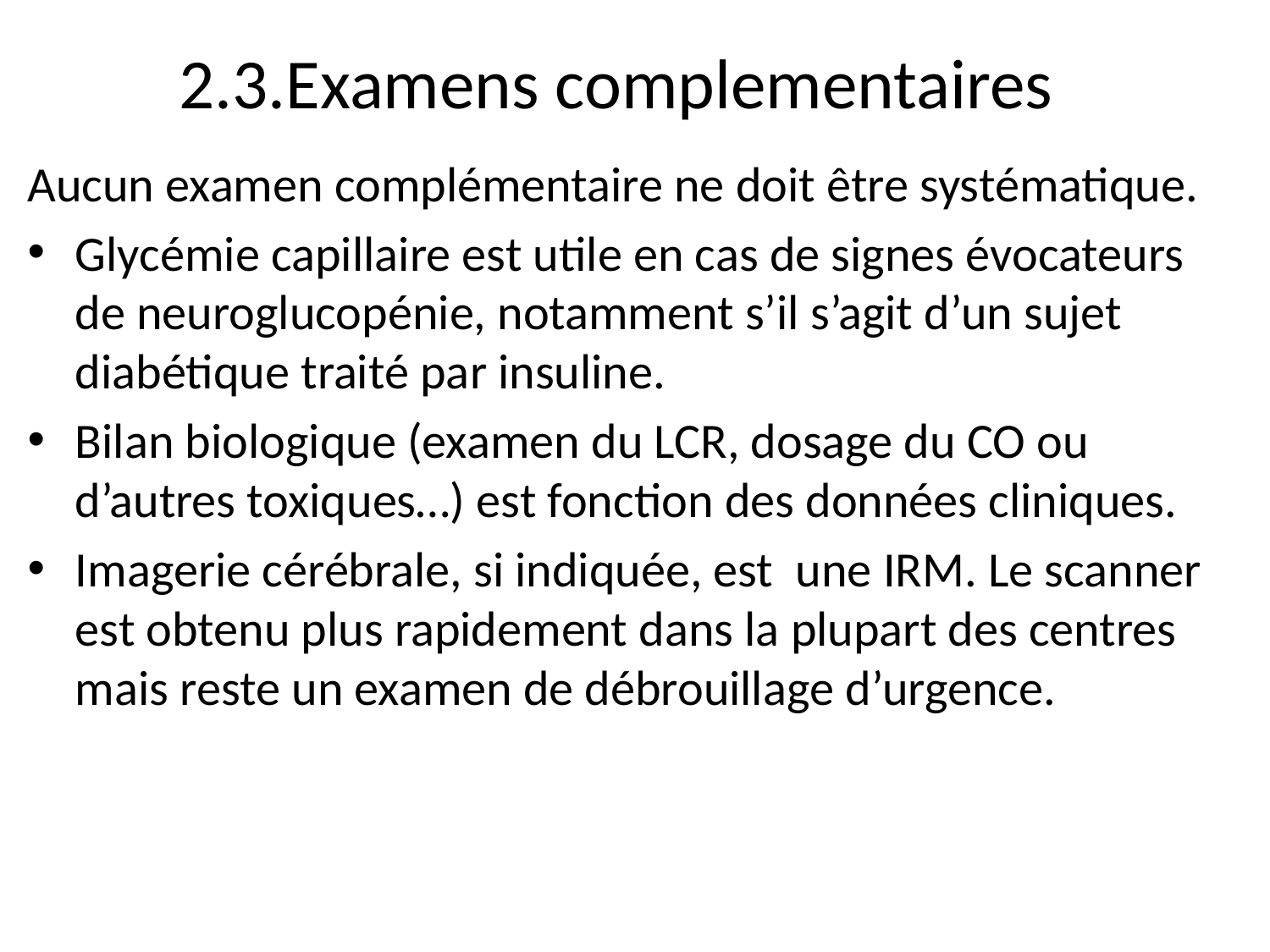

# 2.3.Examens complementaires
Aucun examen complémentaire ne doit être systématique.
Glycémie capillaire est utile en cas de signes évocateurs de neuroglucopénie, notamment s’il s’agit d’un sujet diabétique traité par insuline.
Bilan biologique (examen du LCR, dosage du CO ou d’autres toxiques…) est fonction des données cliniques.
Imagerie cérébrale, si indiquée, est  une IRM. Le scanner est obtenu plus rapidement dans la plupart des centres mais reste un examen de débrouillage d’urgence.